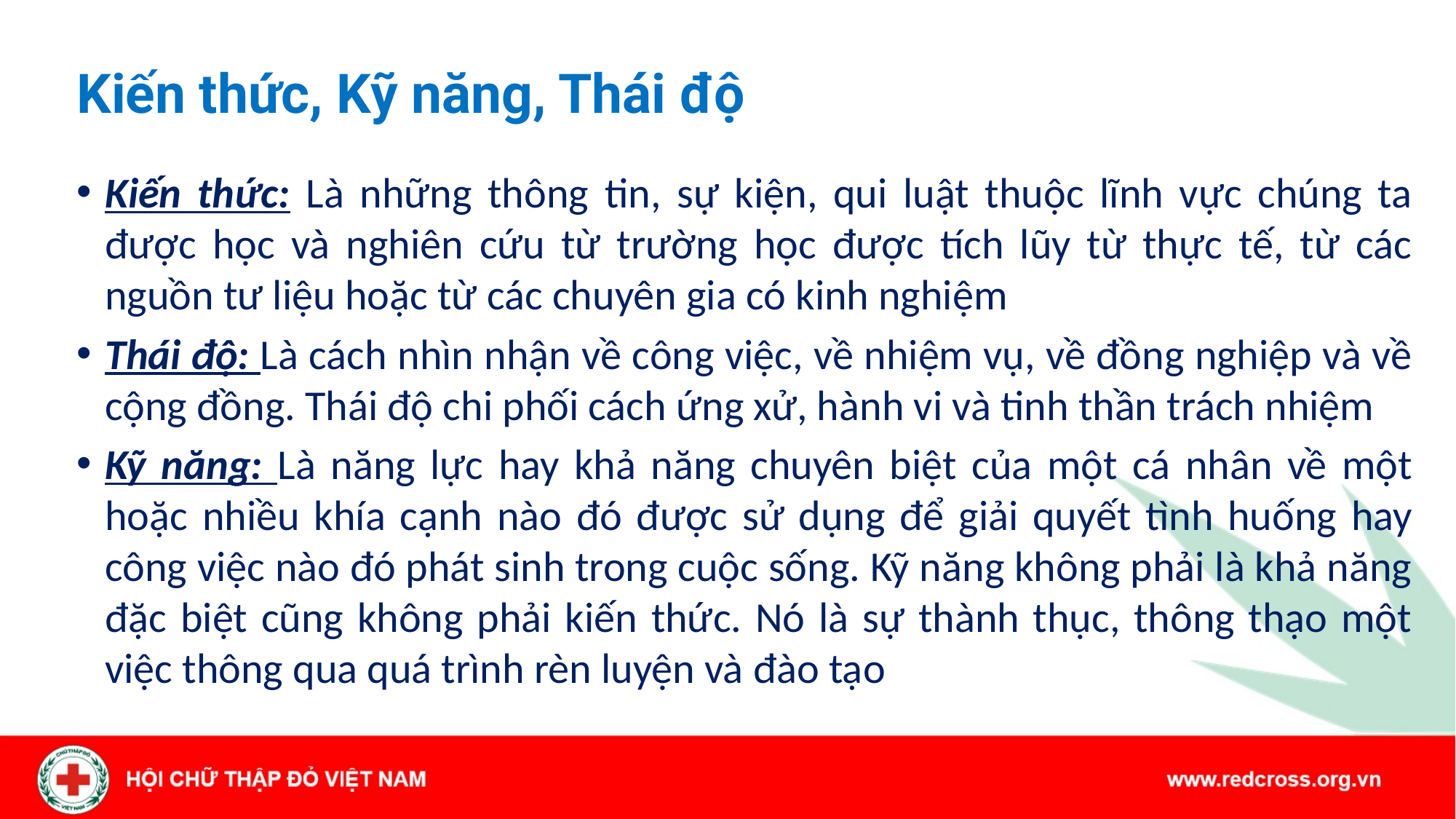

# Kiến thức, Kỹ năng, Thái độ
Kiến thức: Là những thông tin, sự kiện, qui luật thuộc lĩnh vực chúng ta được học và nghiên cứu từ trường học được tích lũy từ thực tế, từ các nguồn tư liệu hoặc từ các chuyên gia có kinh nghiệm
Thái độ: Là cách nhìn nhận về công việc, về nhiệm vụ, về đồng nghiệp và về cộng đồng. Thái độ chi phối cách ứng xử, hành vi và tinh thần trách nhiệm
Kỹ năng: Là năng lực hay khả năng chuyên biệt của một cá nhân về một hoặc nhiều khía cạnh nào đó được sử dụng để giải quyết tình huống hay công việc nào đó phát sinh trong cuộc sống. Kỹ năng không phải là khả năng đặc biệt cũng không phải kiến thức. Nó là sự thành thục, thông thạo một việc thông qua quá trình rèn luyện và đào tạo